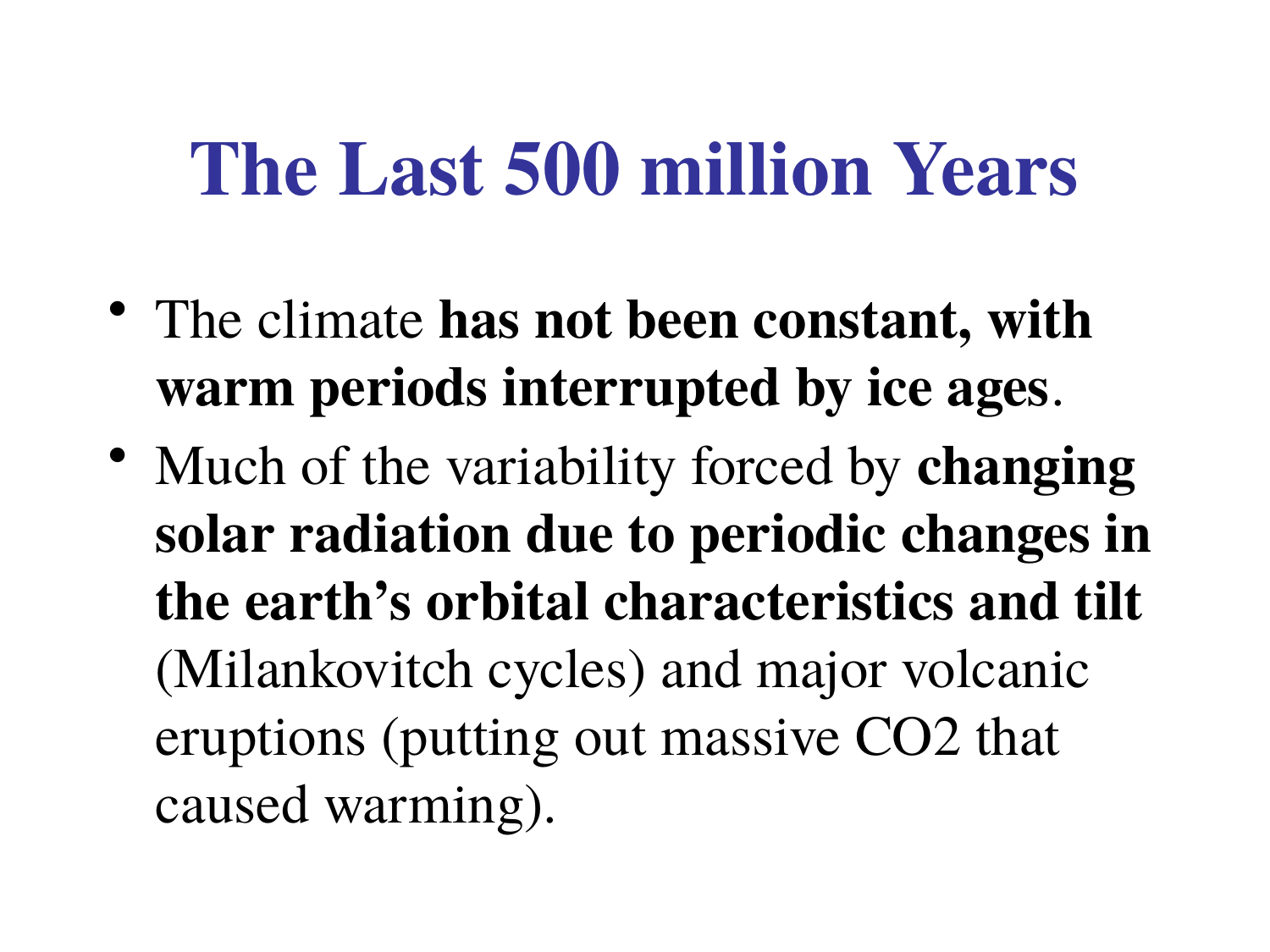

# The Last 500 million Years
The climate has not been constant, with warm periods interrupted by ice ages.
Much of the variability forced by changing solar radiation due to periodic changes in the earth’s orbital characteristics and tilt (Milankovitch cycles) and major volcanic eruptions (putting out massive CO2 that caused warming).